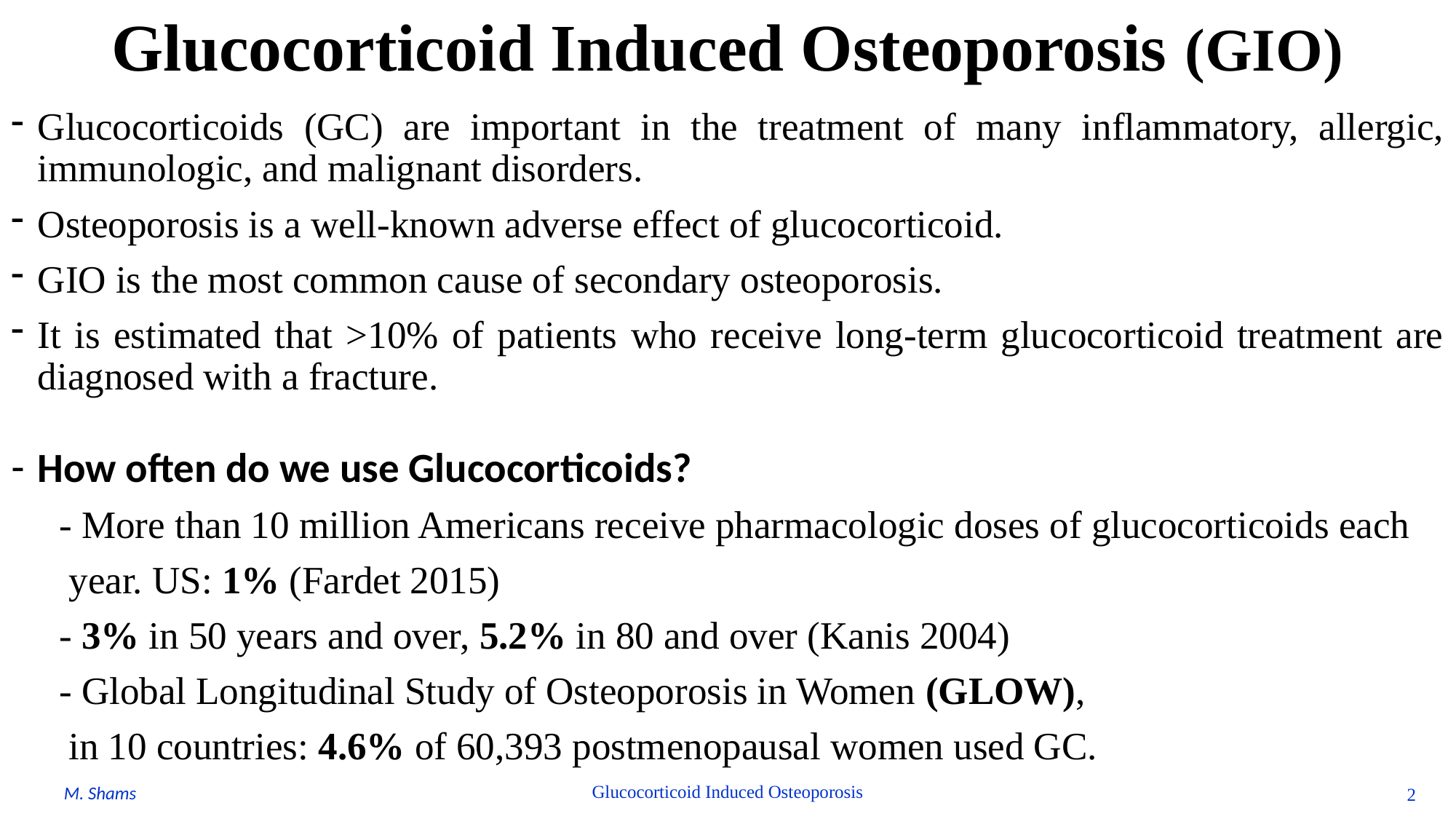

# Glucocorticoid Induced Osteoporosis (GIO)
Glucocorticoids (GC) are important in the treatment of many inflammatory, allergic, immunologic, and malignant disorders.
Osteoporosis is a well-known adverse effect of glucocorticoid.
GIO is the most common cause of secondary osteoporosis.
It is estimated that >10% of patients who receive long-term glucocorticoid treatment are diagnosed with a fracture.

How often do we use Glucocorticoids?
     - More than 10 million Americans receive pharmacologic doses of glucocorticoids each
      year. US: 1% (Fardet 2015)
     - 3% in 50 years and over, 5.2% in 80 and over (Kanis 2004)
     - Global Longitudinal Study of Osteoporosis in Women (GLOW),
      in 10 countries: 4.6% of 60,393 postmenopausal women used GC.
Glucocorticoid Induced Osteoporosis
M. Shams
2